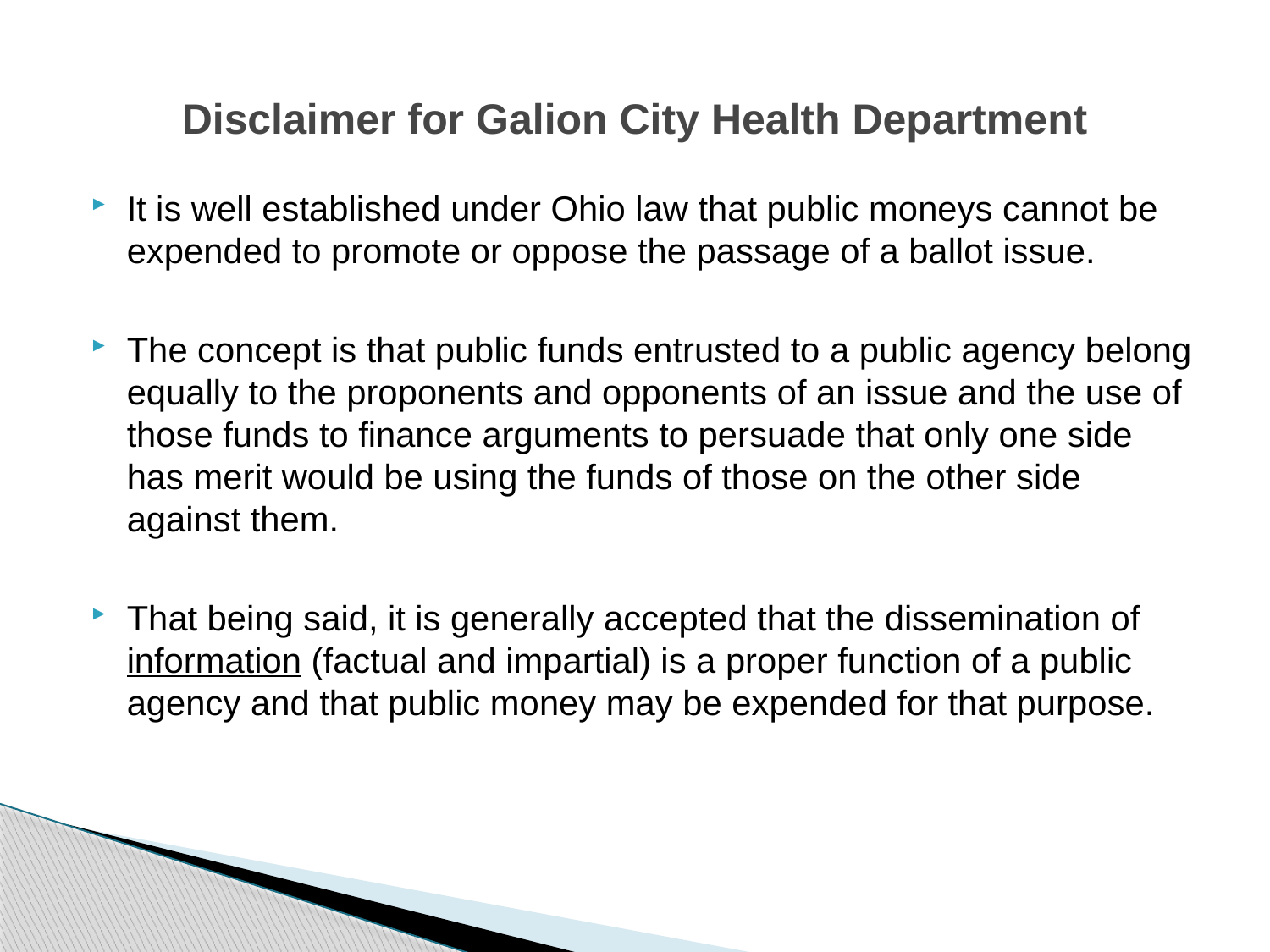

# Disclaimer for Galion City Health Department
It is well established under Ohio law that public moneys cannot be expended to promote or oppose the passage of a ballot issue.

The concept is that public funds entrusted to a public agency belong equally to the proponents and opponents of an issue and the use of those funds to finance arguments to persuade that only one side has merit would be using the funds of those on the other side against them.

That being said, it is generally accepted that the dissemination of information (factual and impartial) is a proper function of a public agency and that public money may be expended for that purpose.